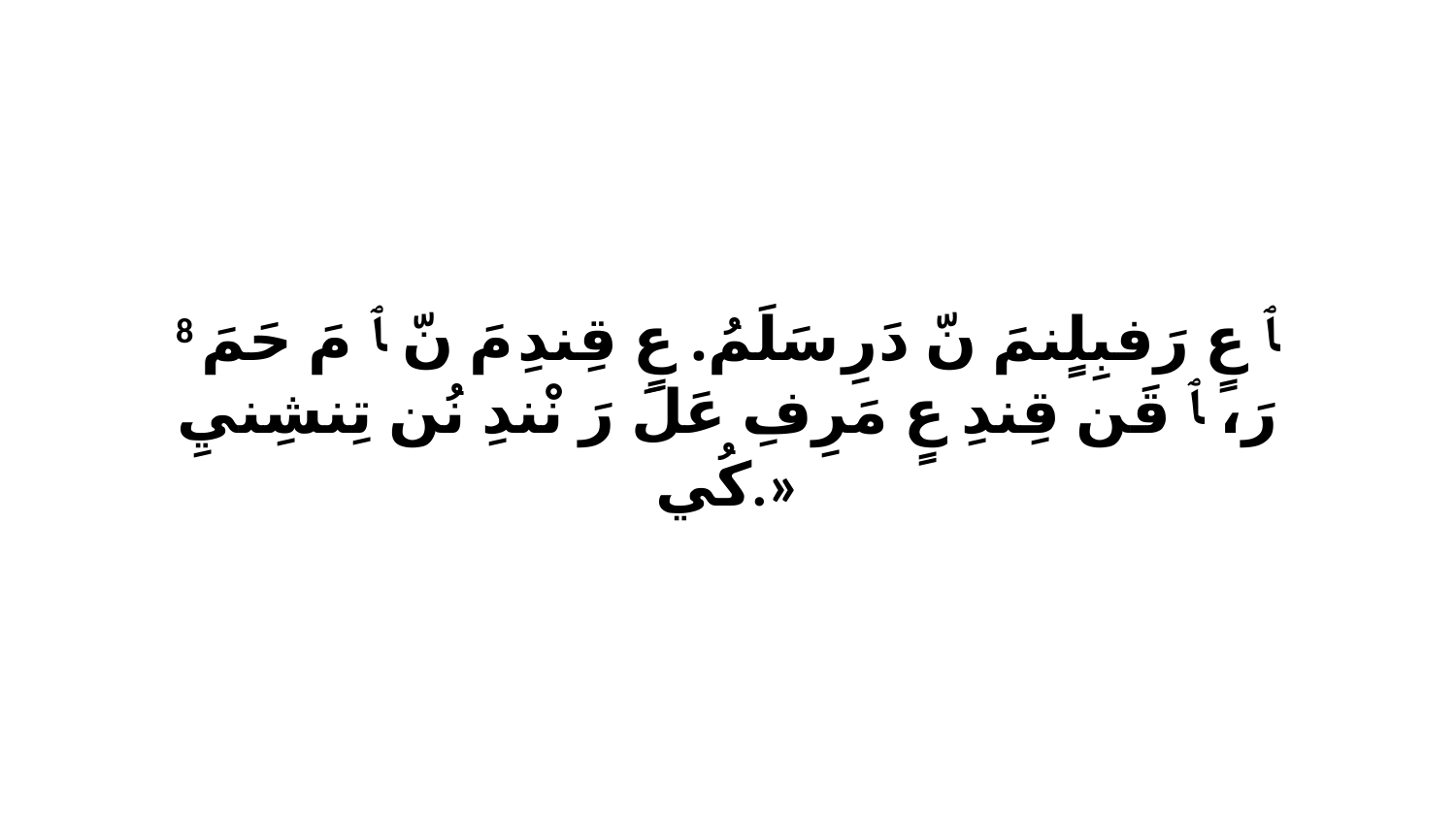

8 ﭑ عٍ رَفبِلٍنمَ نّ دَرِ سَلَمُ. عٍ قِندِ مَ نّ ﭑ مَ حَمَ رَ، ﭑ قَن قِندِ عٍ مَرِفِ عَلَ رَ نْندِ نُن تِنشِنيِ كُي.»